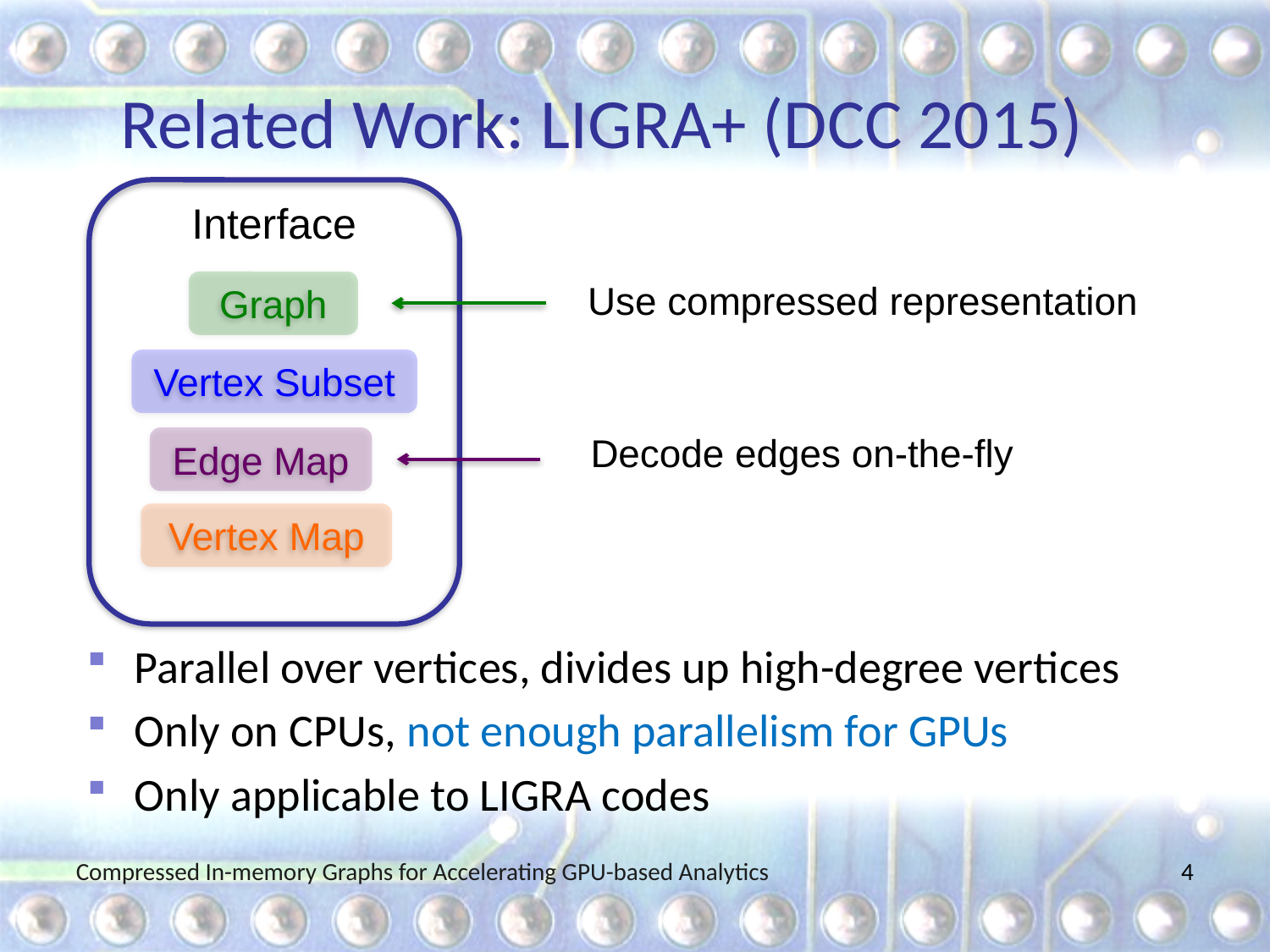

# Related Work: LIGRA+ (DCC 2015)

Interface
Use compressed representation
Graph
Vertex Subset
Decode edges on-the-fly
Edge Map
Vertex Map
Parallel over vertices, divides up high-degree vertices
Only on CPUs, not enough parallelism for GPUs
Only applicable to LIGRA codes
Compressed In-memory Graphs for Accelerating GPU-based Analytics
4